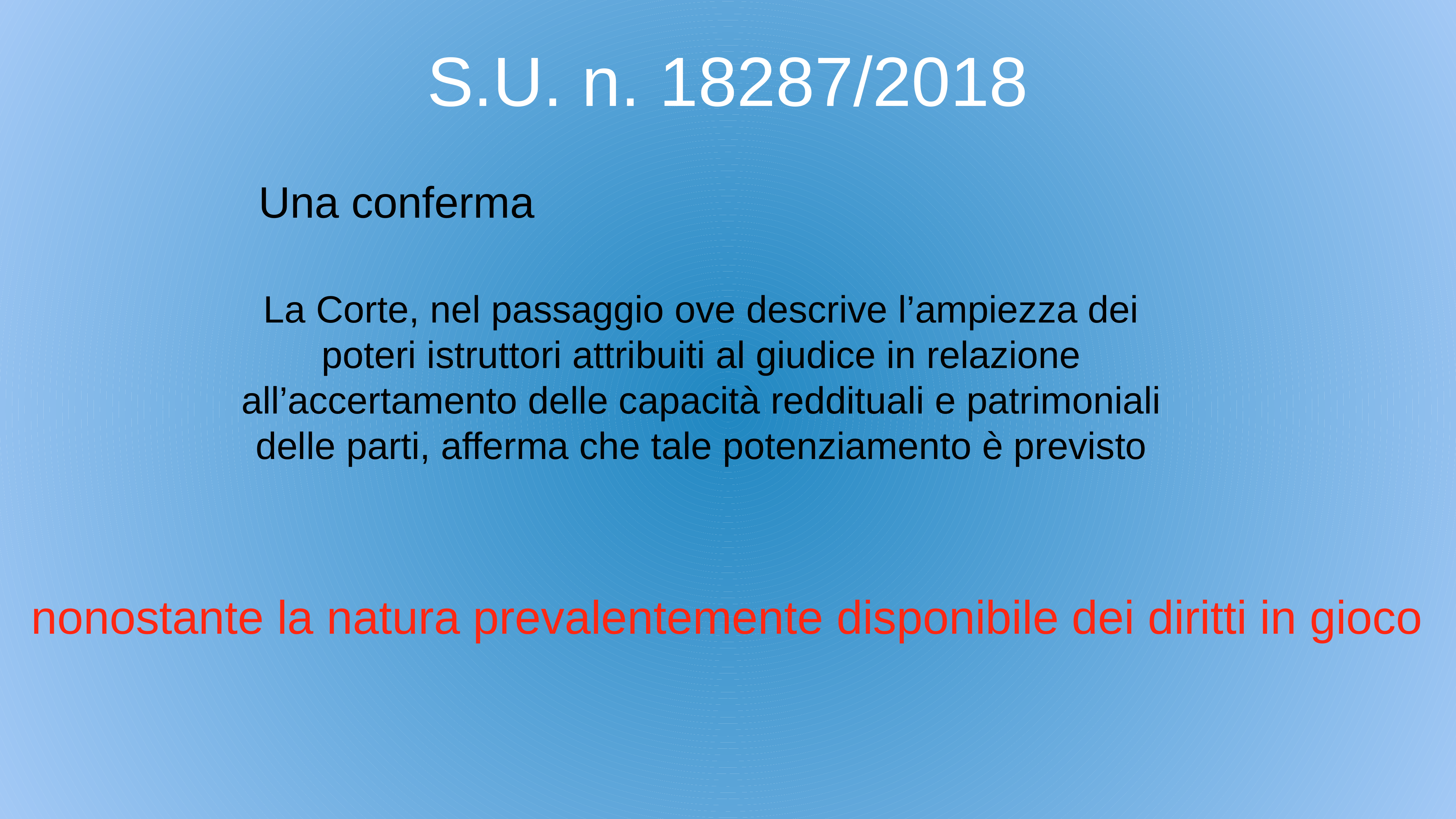

# S.U. n. 18287/2018
Una conferma
La Corte, nel passaggio ove descrive l’ampiezza dei poteri istruttori attribuiti al giudice in relazione all’accertamento delle capacità reddituali e patrimoniali delle parti, afferma che tale potenziamento è previsto
nonostante la natura prevalentemente disponibile dei diritti in gioco
21